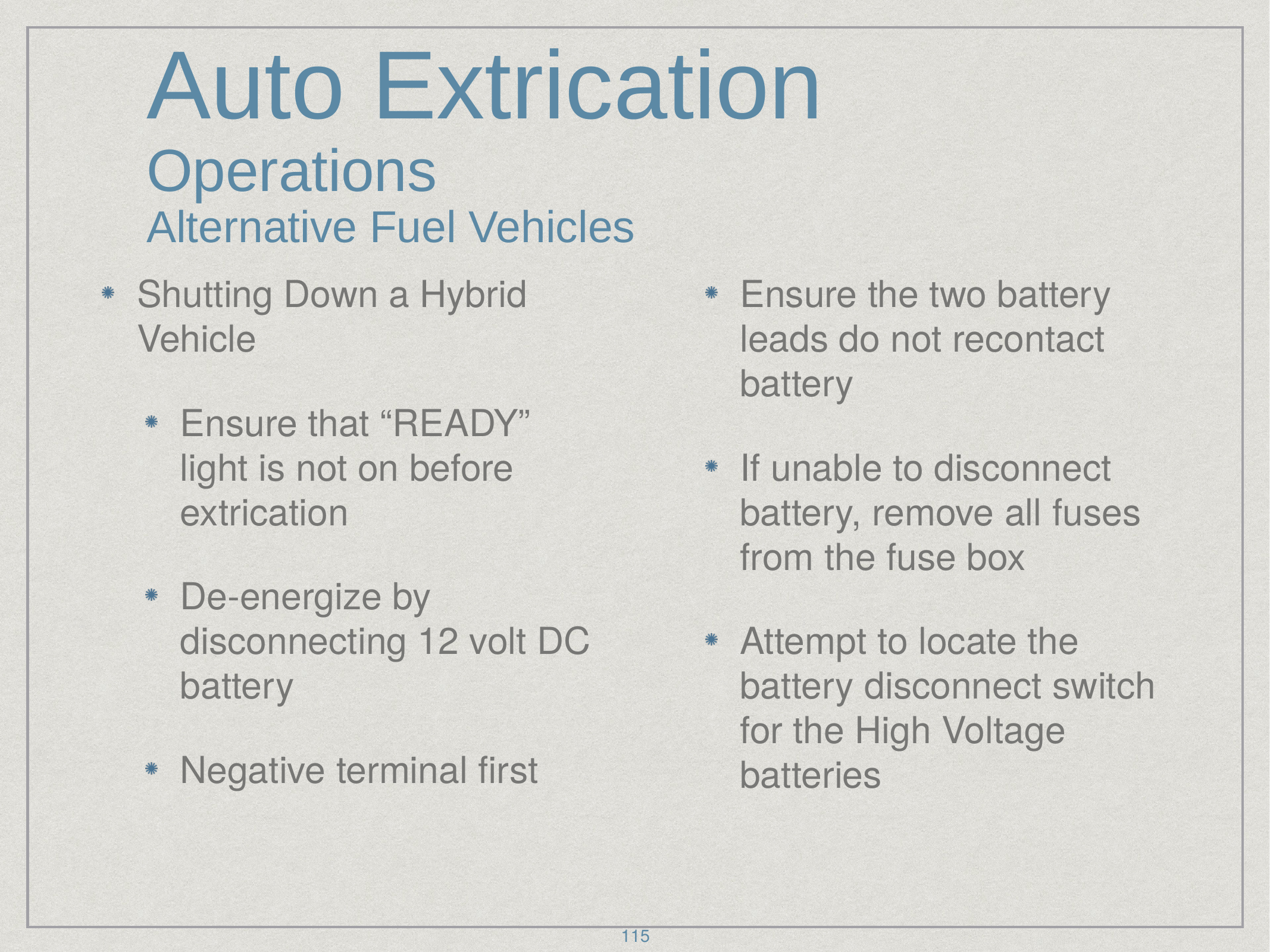

# Auto Extrication
Operations
Alternative Fuel Vehicles
Shutting Down a Hybrid Vehicle
Ensure that “READY” light is not on before extrication
De-energize by disconnecting 12 volt DC battery
Negative terminal first
Ensure the two battery leads do not recontact battery
If unable to disconnect battery, remove all fuses from the fuse box
Attempt to locate the battery disconnect switch for the High Voltage batteries
115